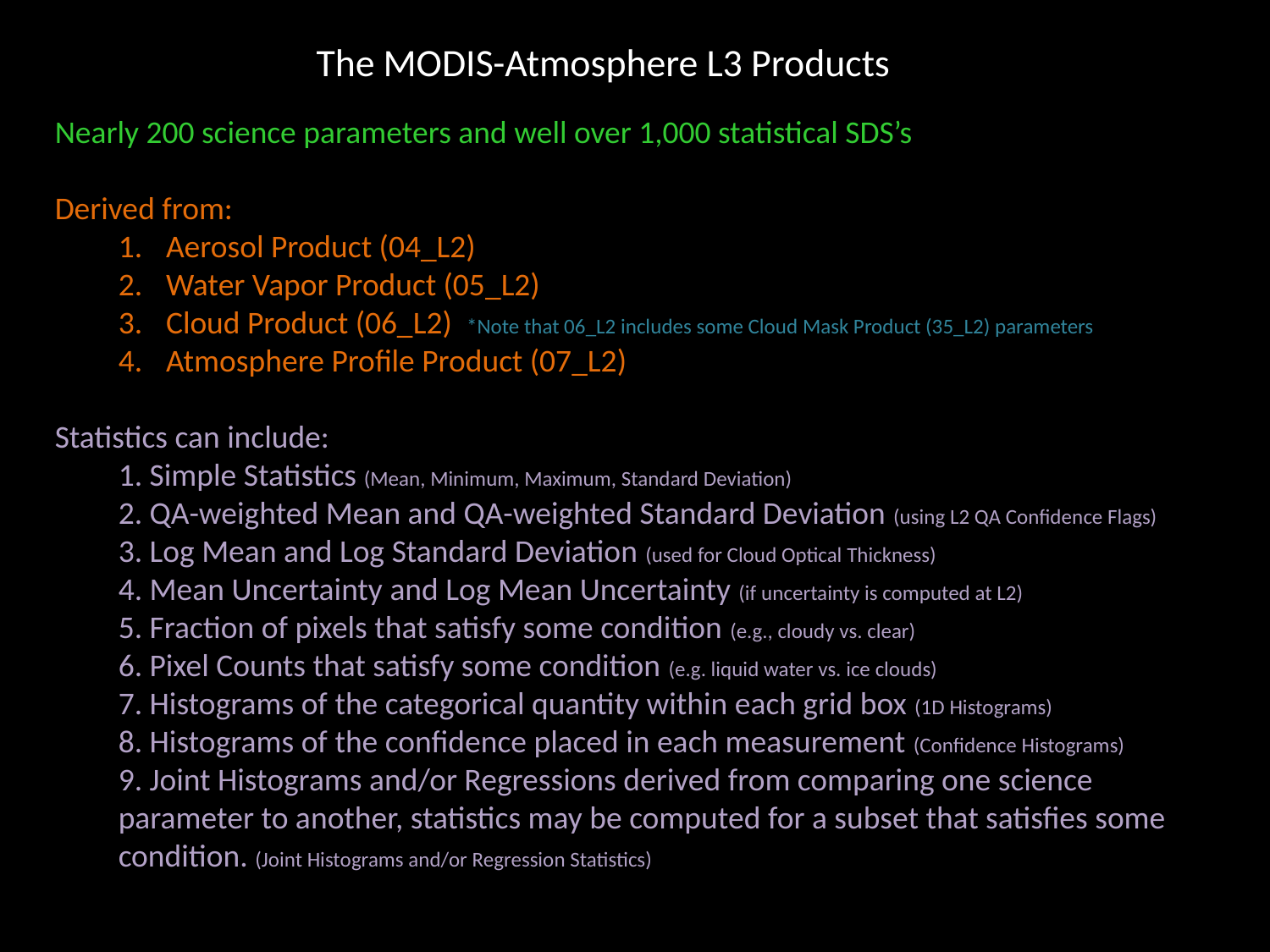

The MODIS-Atmosphere L3 Products
Nearly 200 science parameters and well over 1,000 statistical SDS’s

Derived from:
Aerosol Product (04_L2)
Water Vapor Product (05_L2)
Cloud Product (06_L2)  *Note that 06_L2 includes some Cloud Mask Product (35_L2) parameters
Atmosphere Profile Product (07_L2)

Statistics can include:
1. Simple Statistics (Mean, Minimum, Maximum, Standard Deviation)
2. QA-weighted Mean and QA-weighted Standard Deviation (using L2 QA Confidence Flags)
3. Log Mean and Log Standard Deviation (used for Cloud Optical Thickness)
4. Mean Uncertainty and Log Mean Uncertainty (if uncertainty is computed at L2)
5. Fraction of pixels that satisfy some condition (e.g., cloudy vs. clear)
6. Pixel Counts that satisfy some condition (e.g. liquid water vs. ice clouds)
7. Histograms of the categorical quantity within each grid box (1D Histograms)
8. Histograms of the confidence placed in each measurement (Confidence Histograms)
9. Joint Histograms and/or Regressions derived from comparing one science parameter to another, statistics may be computed for a subset that satisfies some condition. (Joint Histograms and/or Regression Statistics)